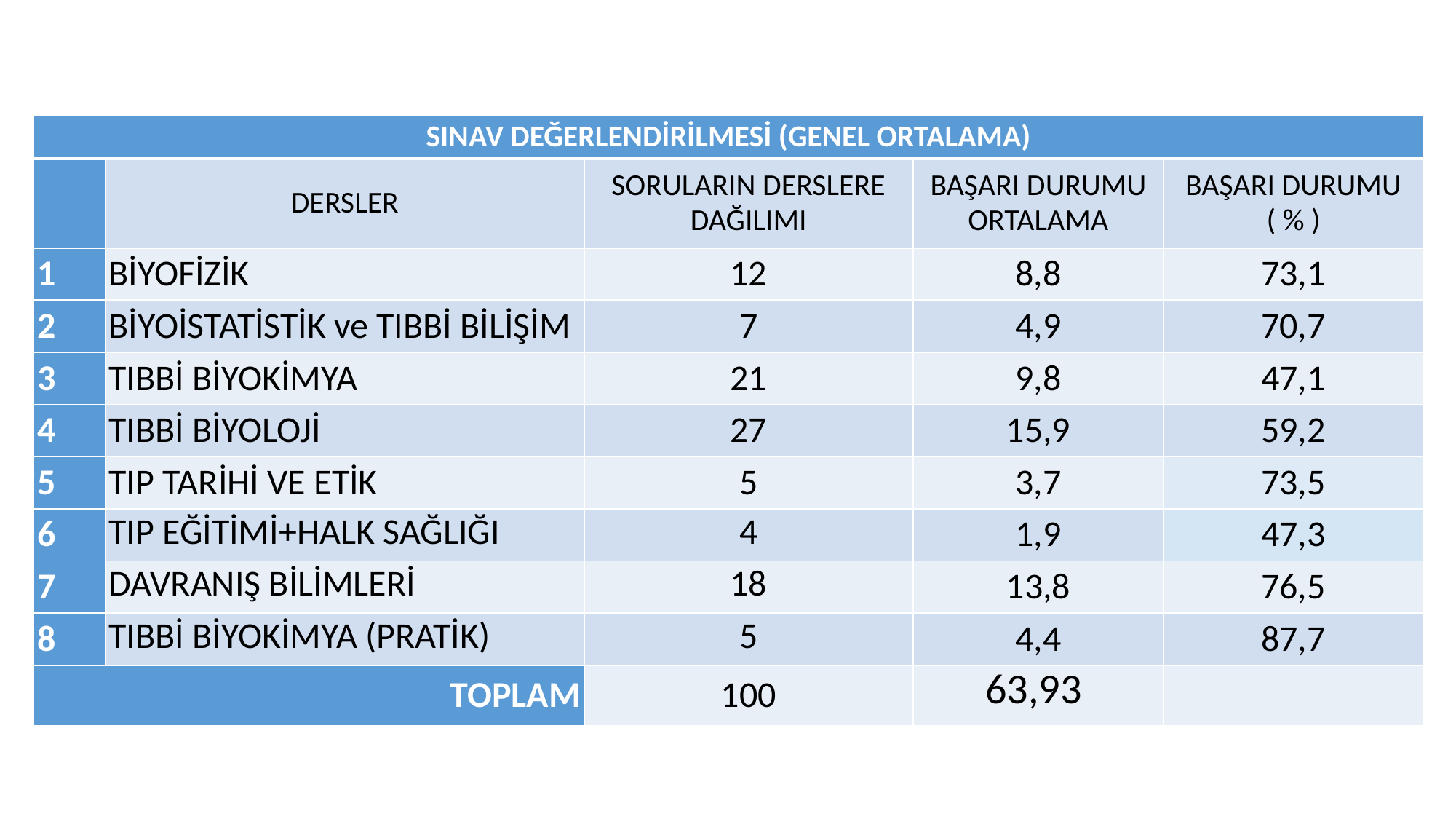

| SINAV DEĞERLENDİRİLMESİ (GENEL ORTALAMA) |  |  |  |  |
| --- | --- | --- | --- | --- |
|  | DERSLER | SORULARIN DERSLERE DAĞILIMI | BAŞARI DURUMU ORTALAMA | BAŞARI DURUMU ( % ) |
| 1 | BİYOFİZİK | 12 | 8,8 | 73,1 |
| 2 | BİYOİSTATİSTİK ve TIBBİ BİLİŞİM | 7 | 4,9 | 70,7 |
| 3 | TIBBİ BİYOKİMYA | 21 | 9,8 | 47,1 |
| 4 | TIBBİ BİYOLOJİ | 27 | 15,9 | 59,2 |
| 5 | TIP TARİHİ VE ETİK | 5 | 3,7 | 73,5 |
| 6 | TIP EĞİTİMİ+HALK SAĞLIĞI | 4 | 1,9 | 47,3 |
| 7 | DAVRANIŞ BİLİMLERİ | 18 | 13,8 | 76,5 |
| 8 | TIBBİ BİYOKİMYA (PRATİK) | 5 | 4,4 | 87,7 |
| TOPLAM |  | 100 | 63,93 |  |